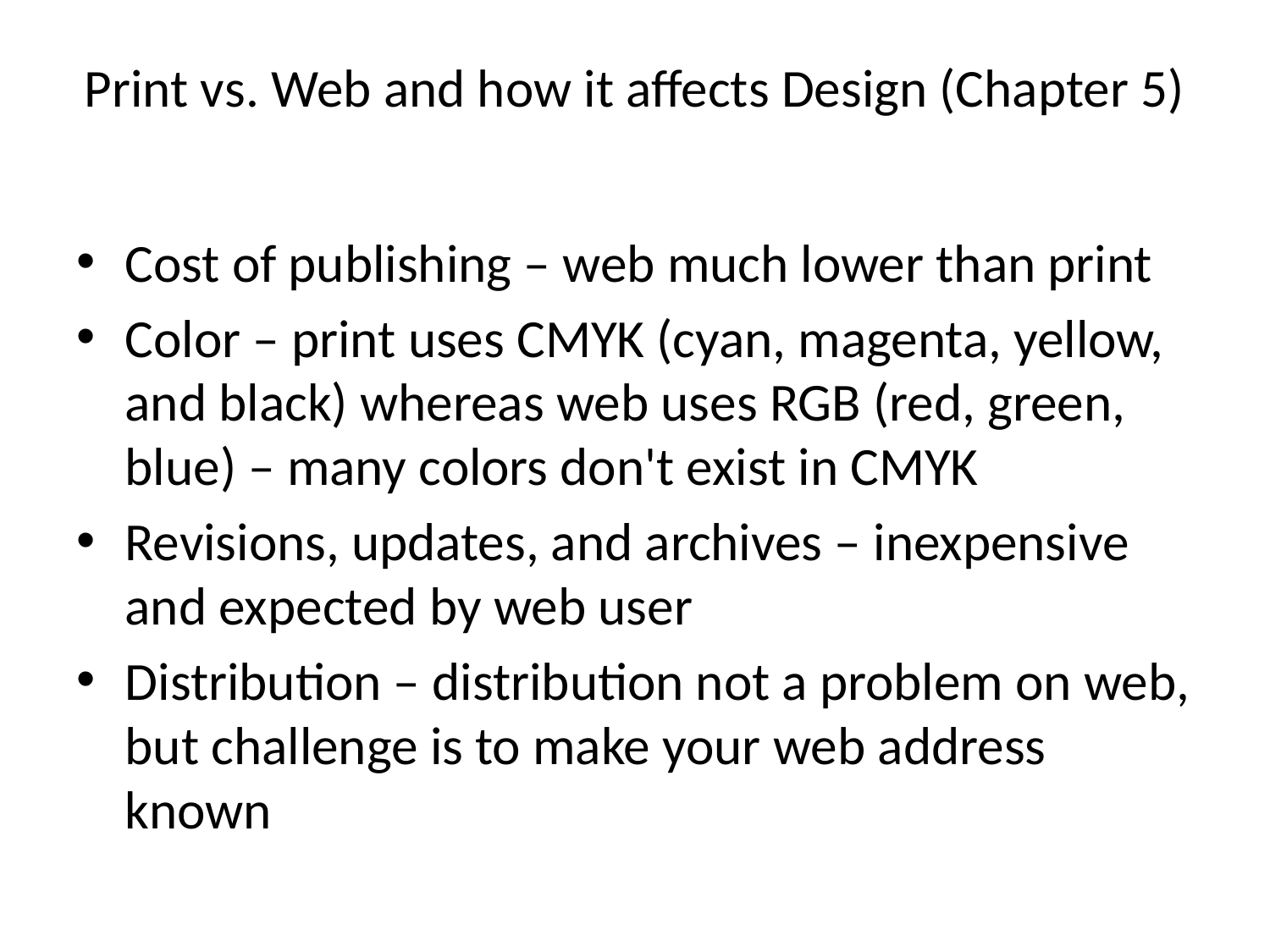

# Print vs. Web and how it affects Design (Chapter 5)
Cost of publishing – web much lower than print
Color – print uses CMYK (cyan, magenta, yellow, and black) whereas web uses RGB (red, green, blue) – many colors don't exist in CMYK
Revisions, updates, and archives – inexpensive and expected by web user
Distribution – distribution not a problem on web, but challenge is to make your web address known